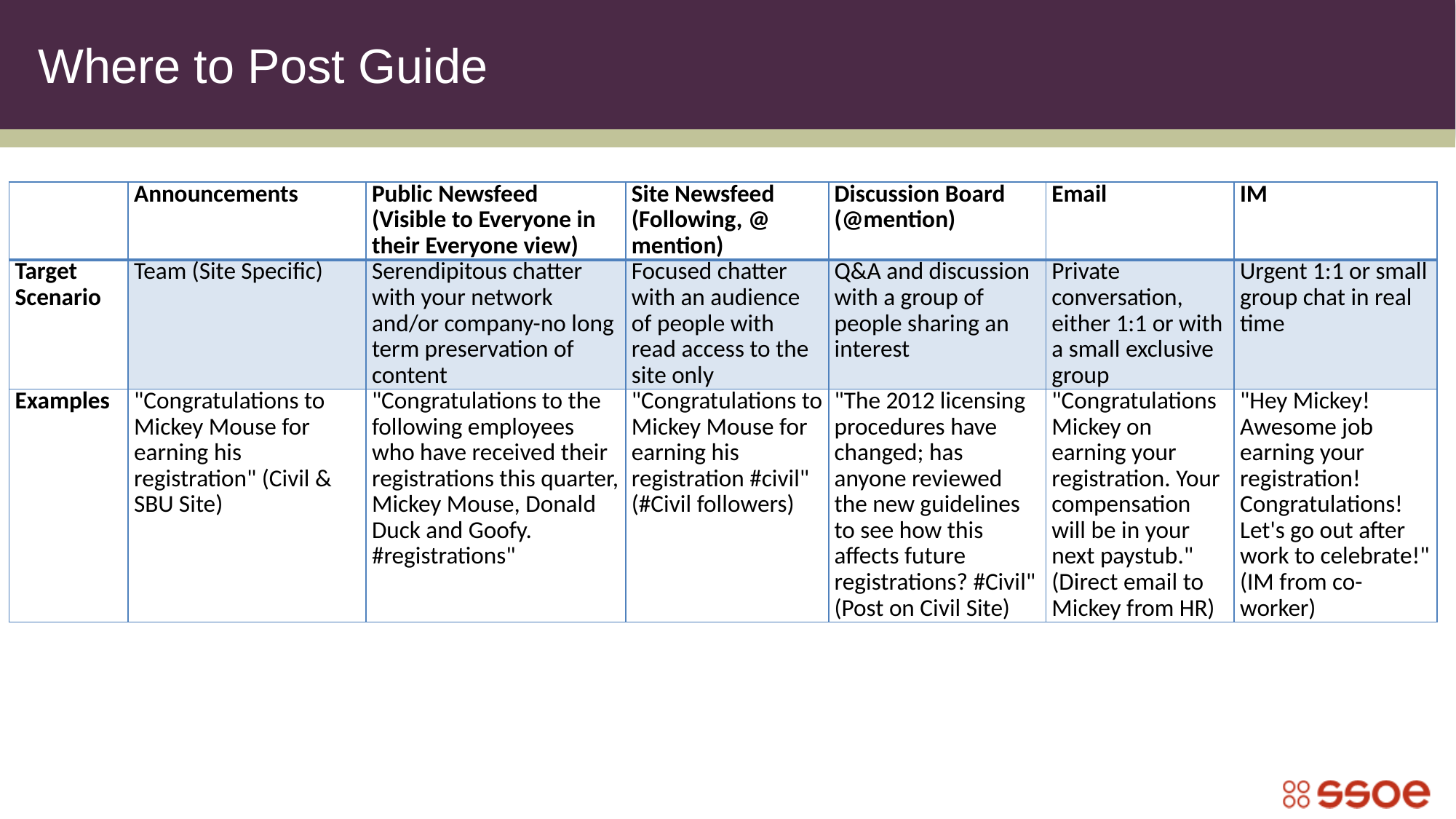

# Where to Post Guide
|  | Announcements | Public Newsfeed (Visible to Everyone in their Everyone view) | Site Newsfeed (Following, @ mention) | Discussion Board (@mention) | Email | IM |
| --- | --- | --- | --- | --- | --- | --- |
| Target Scenario | Team (Site Specific) | Serendipitous chatter with your network and/or company-no long term preservation of content | Focused chatter with an audience of people with read access to the site only | Q&A and discussion with a group of people sharing an interest | Private conversation, either 1:1 or with a small exclusive group | Urgent 1:1 or small group chat in real time |
| Examples | "Congratulations to Mickey Mouse for earning his registration" (Civil & SBU Site) | "Congratulations to the following employees who have received their registrations this quarter, Mickey Mouse, Donald Duck and Goofy. #registrations" | "Congratulations to Mickey Mouse for earning his registration #civil" (#Civil followers) | "The 2012 licensing procedures have changed; has anyone reviewed the new guidelines to see how this affects future registrations? #Civil" (Post on Civil Site) | "Congratulations Mickey on earning your registration. Your compensation will be in your next paystub." (Direct email to Mickey from HR) | "Hey Mickey! Awesome job earning your registration! Congratulations! Let's go out after work to celebrate!" (IM from co-worker) |